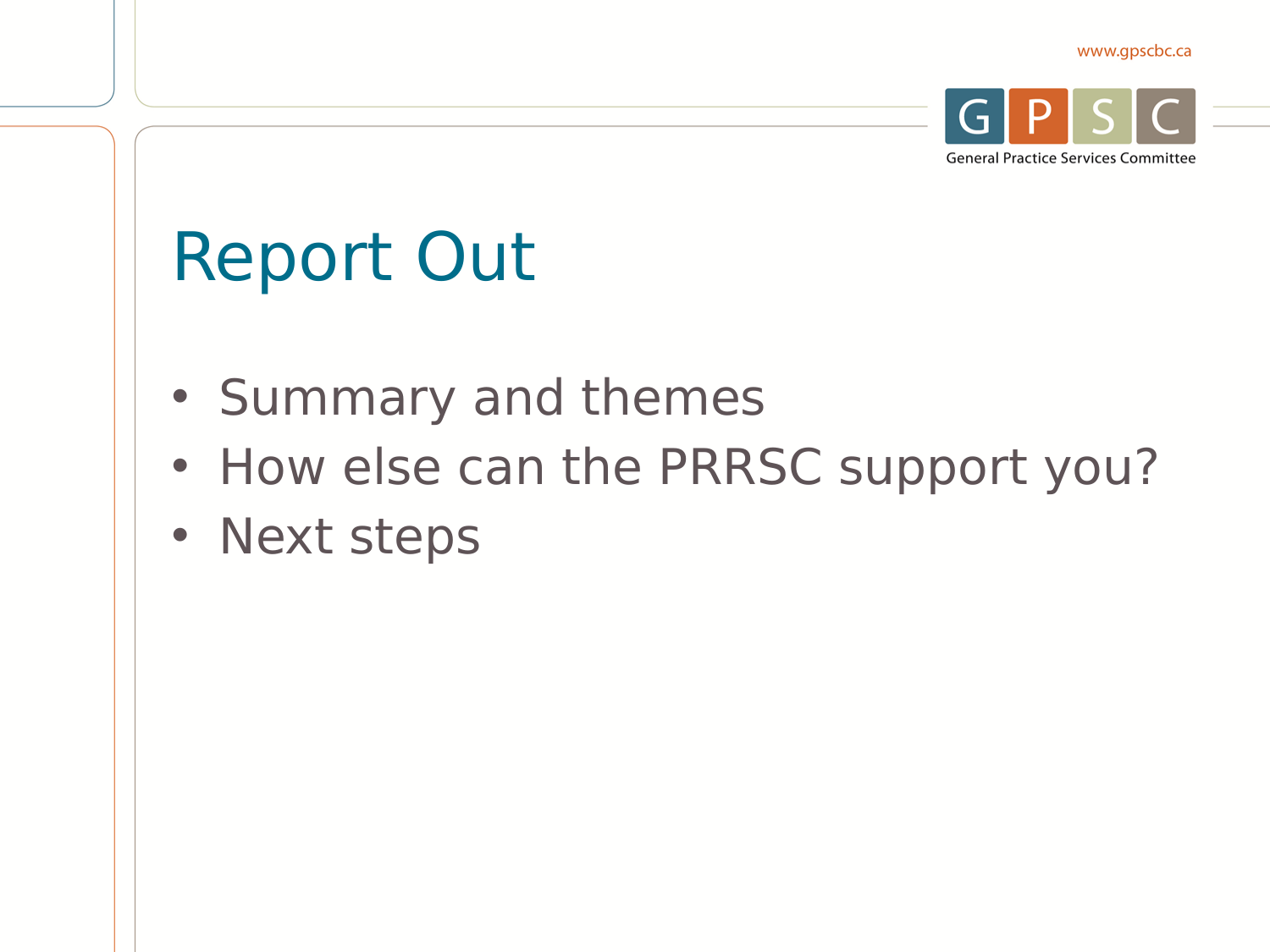

# Report Out
Summary and themes
How else can the PRRSC support you?
Next steps